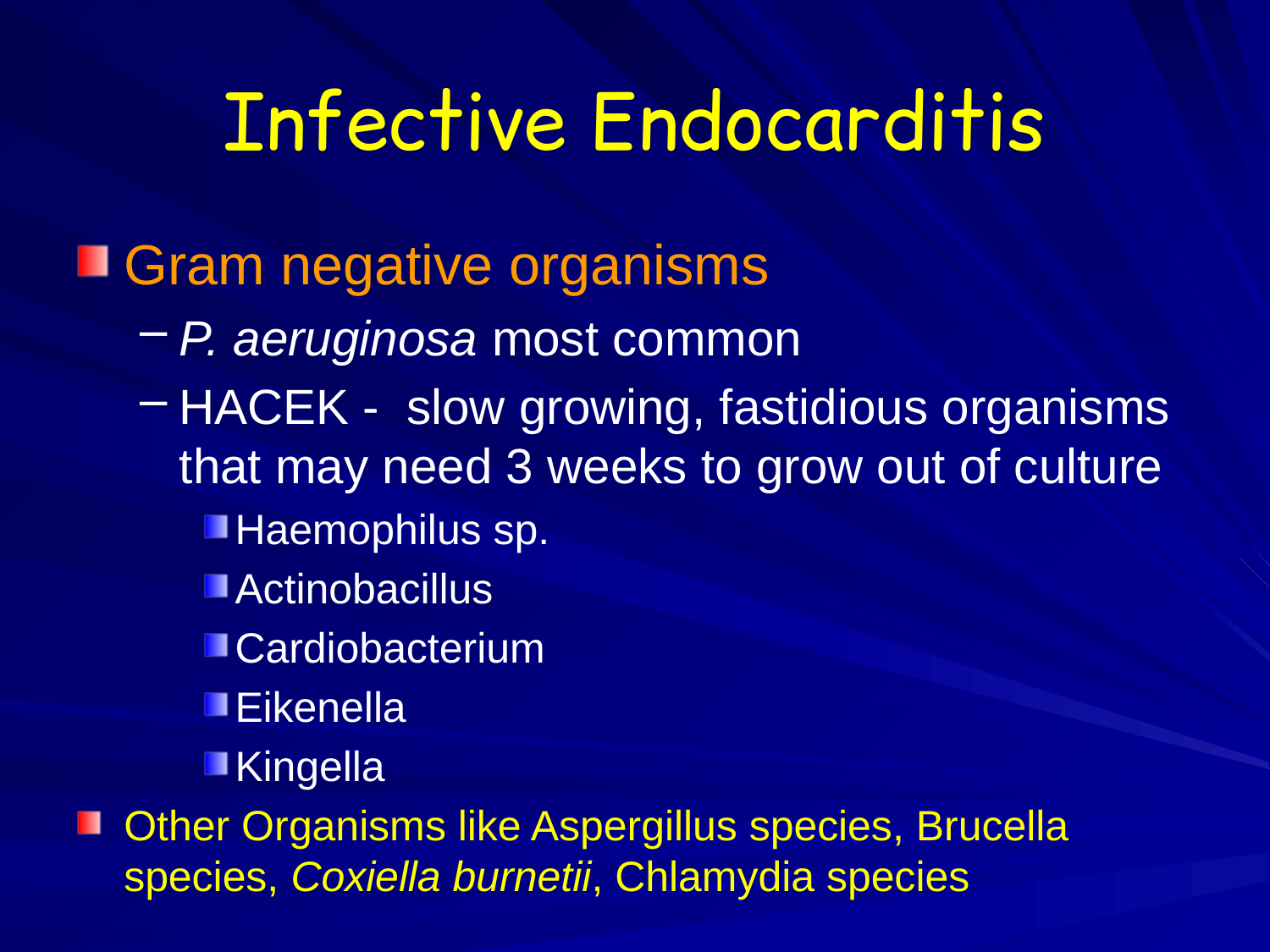

# Infective Endocarditis
Gram negative organisms
P. aeruginosa most common
HACEK -  slow growing, fastidious organisms that may need 3 weeks to grow out of culture
Haemophilus sp.
Actinobacillus
Cardiobacterium
Eikenella
Kingella
Other Organisms like Aspergillus species, Brucella species, Coxiella burnetii, Chlamydia species